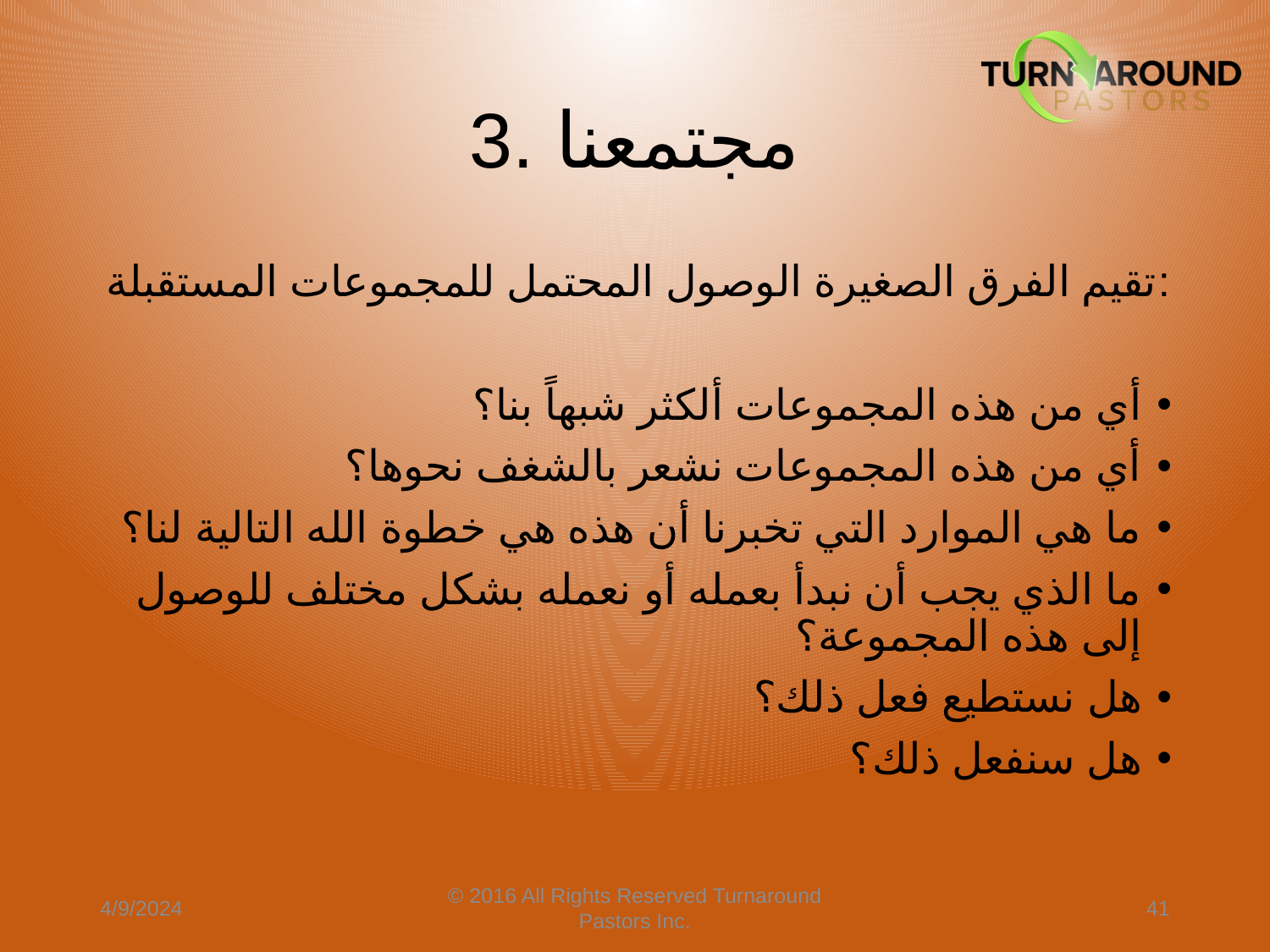

# 3. مجتمعنا
تقيم الفرق الصغيرة الوصول المحتمل للمجموعات المستقبلة:

أي من هذه المجموعات ألكثر شبهاً بنا؟
أي من هذه المجموعات نشعر بالشغف نحوها؟
ما هي الموارد التي تخبرنا أن هذه هي خطوة الله التالية لنا؟
ما الذي يجب أن نبدأ بعمله أو نعمله بشكل مختلف للوصول إلى هذه المجموعة؟
هل نستطيع فعل ذلك؟
هل سنفعل ذلك؟

4/9/2024
© 2016 All Rights Reserved Turnaround Pastors Inc.
41